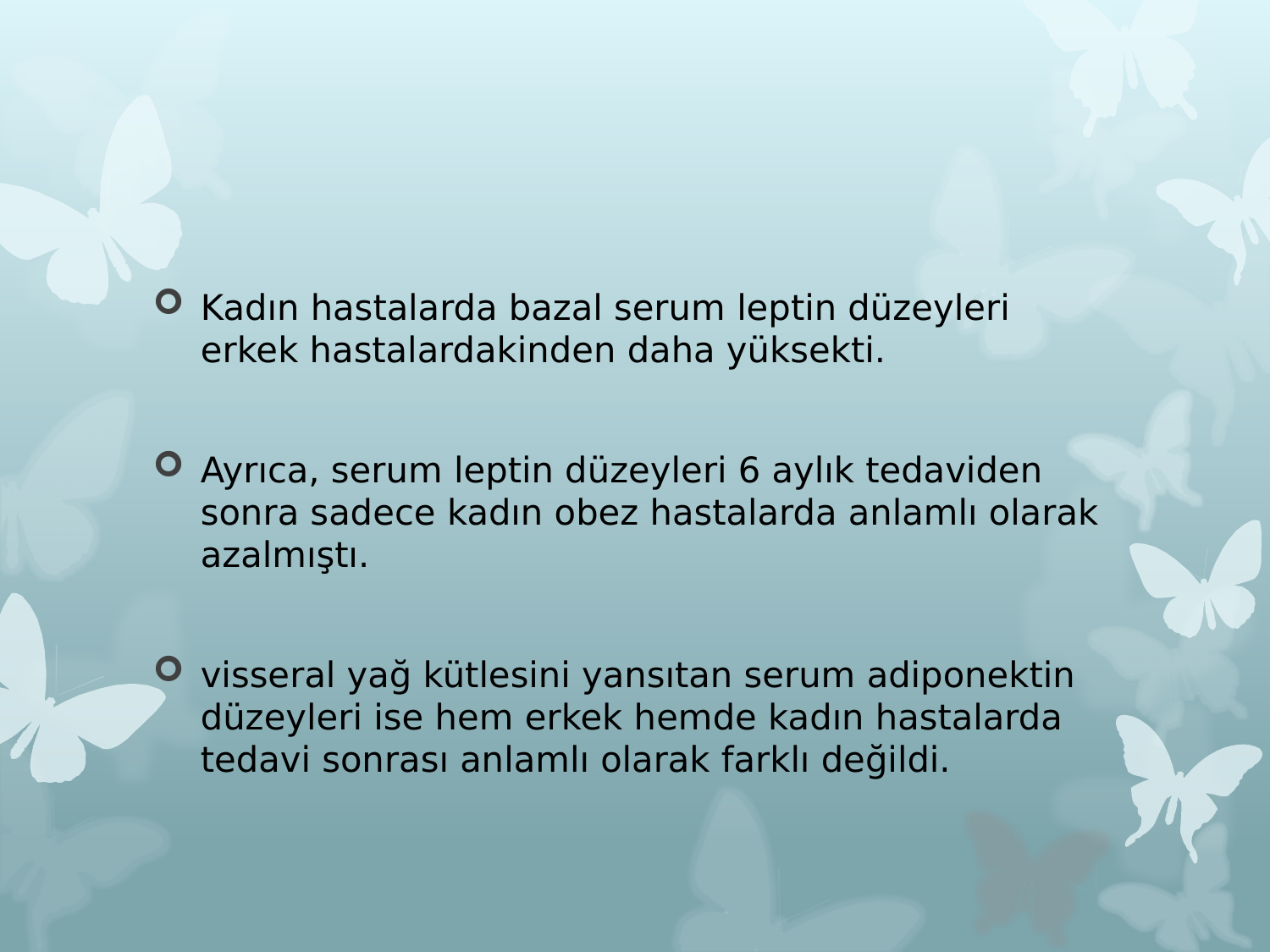

#
Kadın hastalarda bazal serum leptin düzeyleri erkek hastalardakinden daha yüksekti.

Ayrıca, serum leptin düzeyleri 6 aylık tedaviden sonra sadece kadın obez hastalarda anlamlı olarak azalmıştı.

visseral yağ kütlesini yansıtan serum adiponektin düzeyleri ise hem erkek hemde kadın hastalarda tedavi sonrası anlamlı olarak farklı değildi.